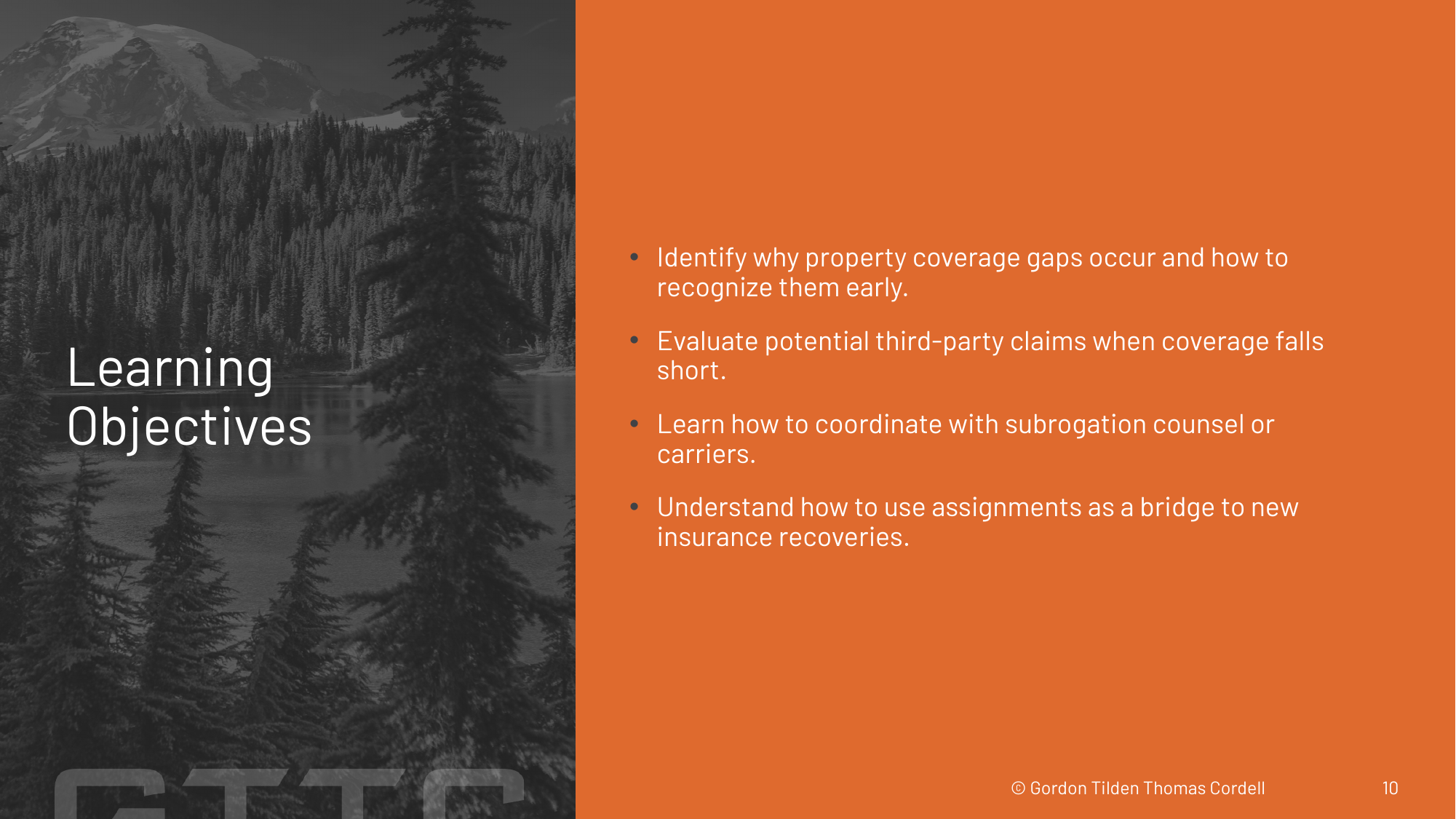

# Learning Objectives
Identify why property coverage gaps occur and how to recognize them early.
Evaluate potential third-party claims when coverage falls short.
Learn how to coordinate with subrogation counsel or carriers.
Understand how to use assignments as a bridge to new insurance recoveries.
10
© Gordon Tilden Thomas Cordell